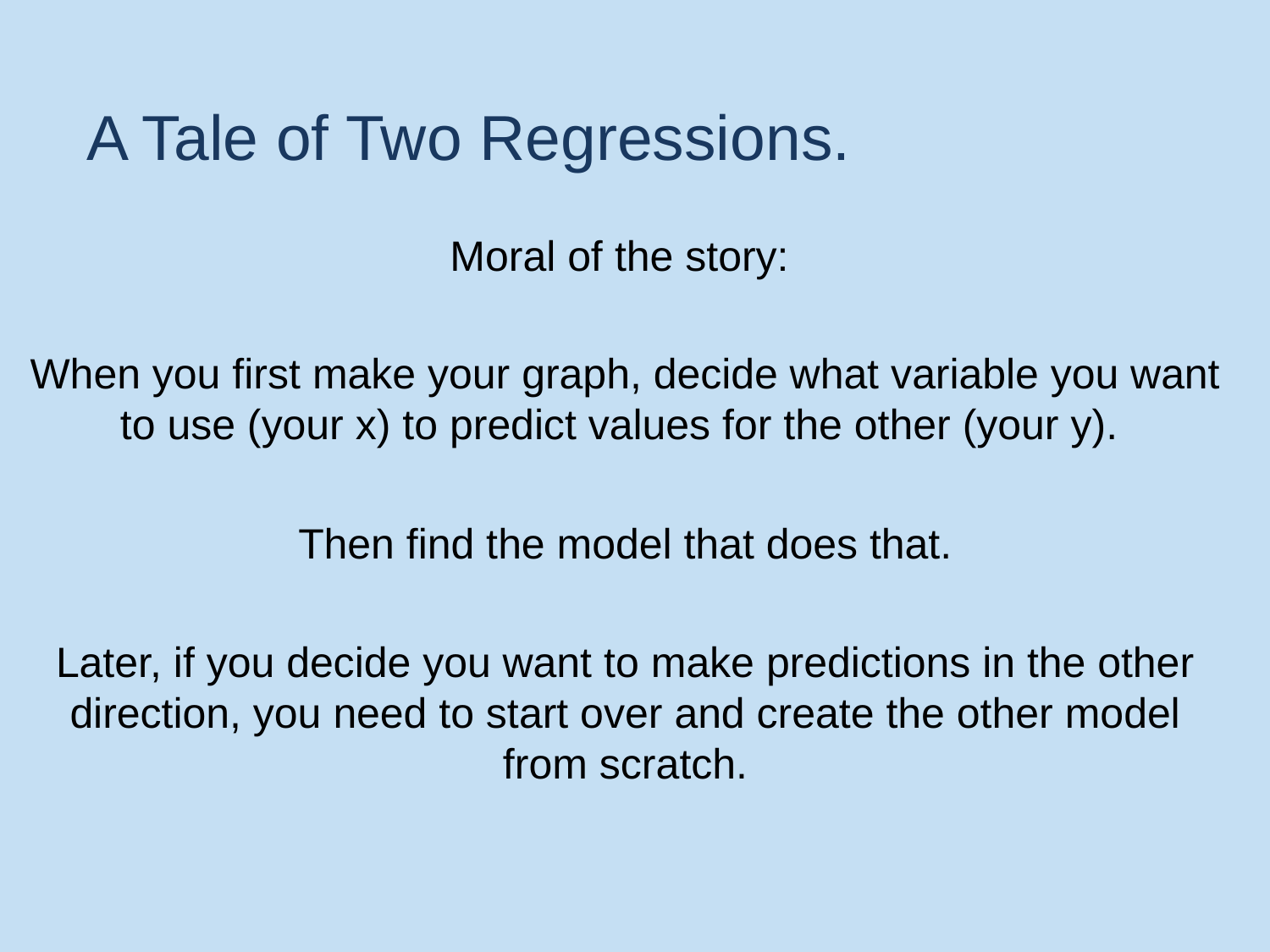

# A Tale of Two Regressions.
Moral of the story:

When you first make your graph, decide what variable you want to use (your x) to predict values for the other (your y).

Then find the model that does that.

Later, if you decide you want to make predictions in the other direction, you need to start over and create the other model from scratch.